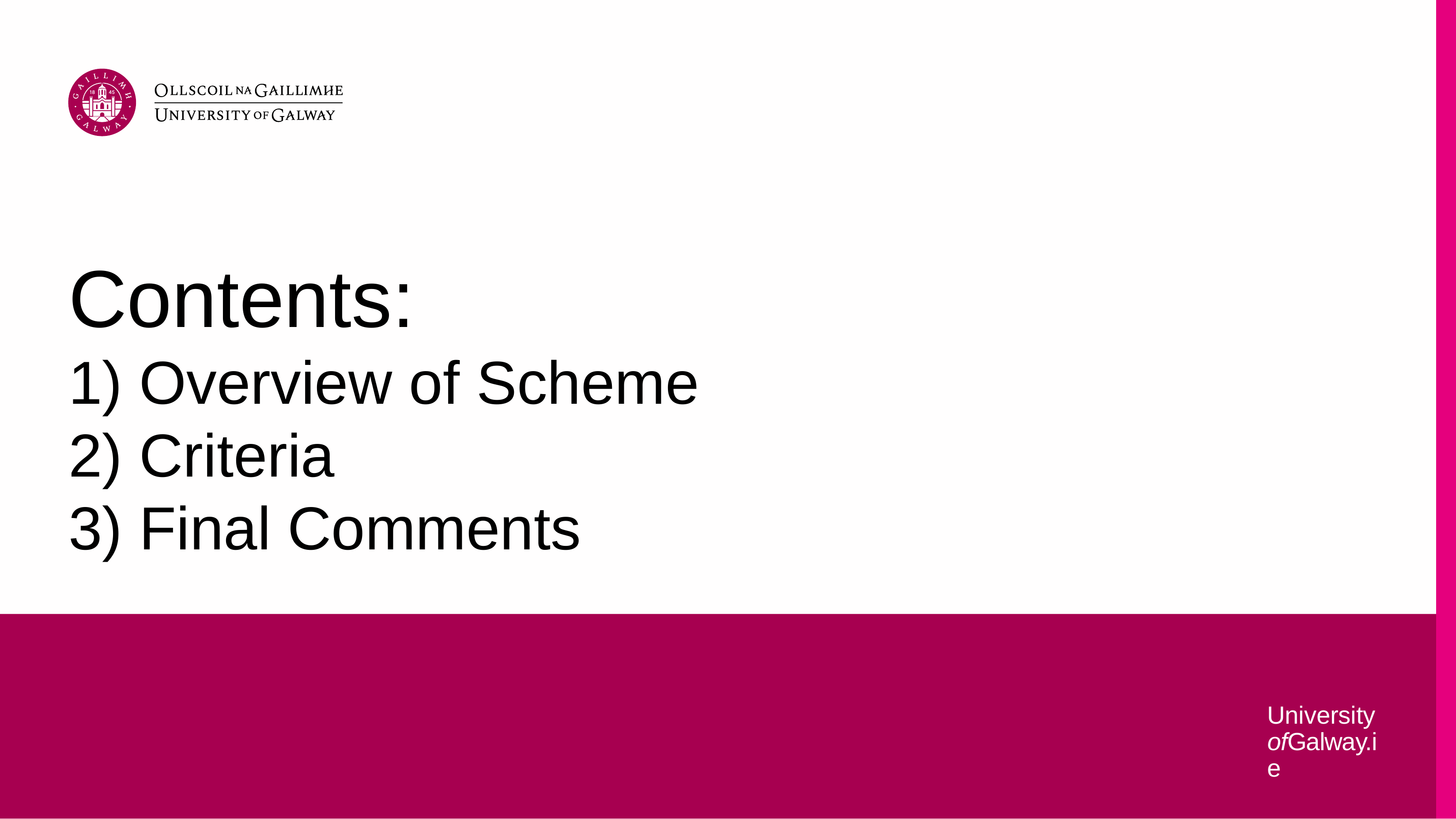

# Contents: 1) Overview of Scheme 2) Criteria 3) Final Comments